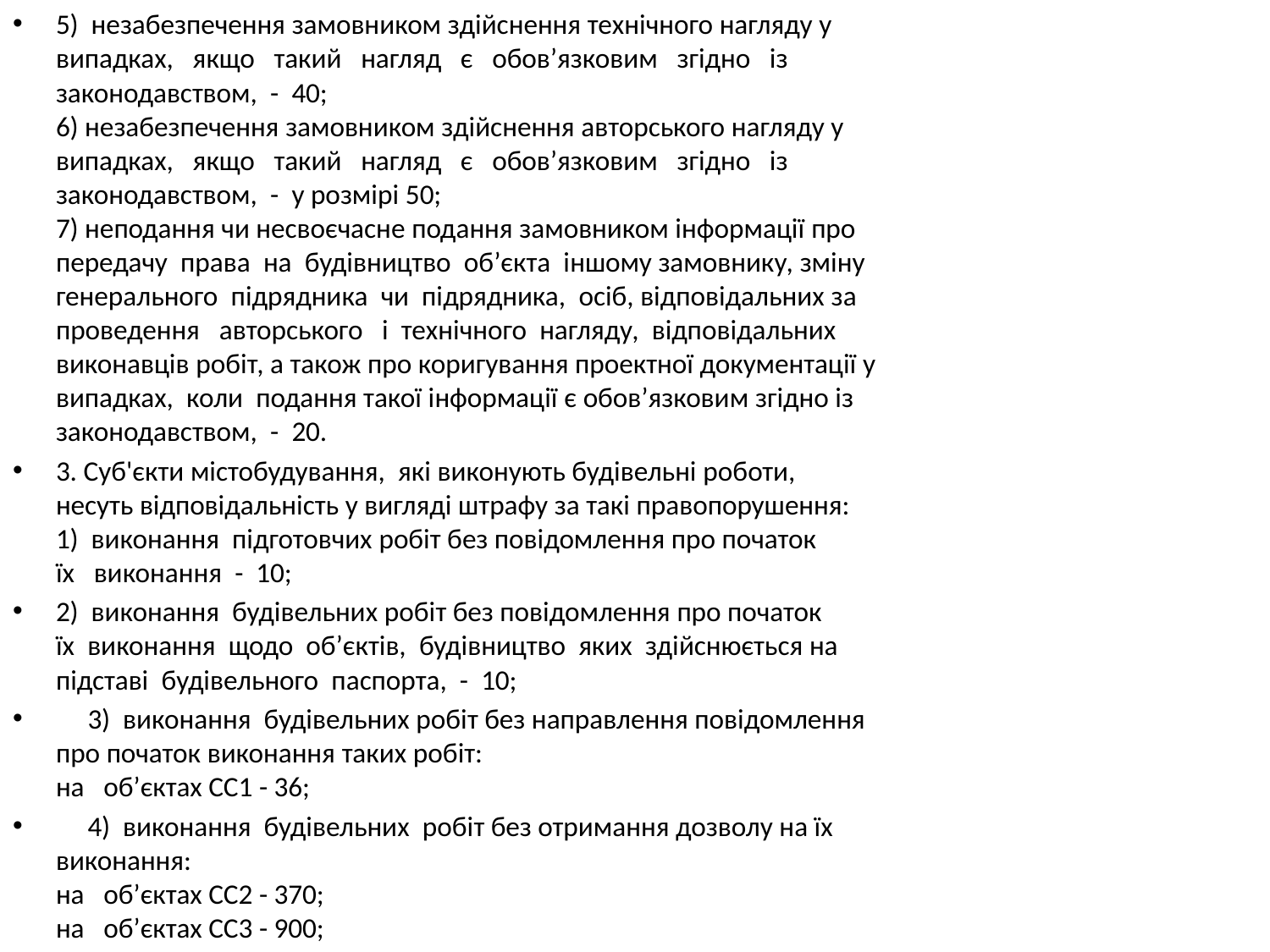

5)  незабезпечення замовником здійснення технічного нагляду у
випадках,   якщо   такий   нагляд   є   обов’язковим   згідно   із
законодавством,  -  40;
6) незабезпечення замовником здійснення авторського нагляду у
випадках,   якщо   такий   нагляд   є   обов’язковим   згідно   із
законодавством,  -  у розмірі 50;
7) неподання чи несвоєчасне подання замовником інформації про
передачу  права  на  будівництво  об’єкта  іншому замовнику, зміну
генерального  підрядника  чи  підрядника,  осіб, відповідальних за
проведення   авторського   і  технічного  нагляду,  відповідальних
виконавців робіт, а також про коригування проектної документації у
випадках,  коли  подання такої інформації є обов’язковим згідно із
законодавством,  -  20.
3. Суб'єкти містобудування,  які виконують будівельні роботи,
несуть відповідальність у вигляді штрафу за такі правопорушення:
1)  виконання  підготовчих робіт без повідомлення про початок
їх   виконання  -  10;
2)  виконання  будівельних робіт без повідомлення про початок
їх  виконання  щодо  об’єктів,  будівництво  яких  здійснюється на
підставі  будівельного  паспорта,  -  10;
     3)  виконання  будівельних робіт без направлення повідомлення
про початок виконання таких робіт:
на   об’єктах СС1 - 36;
     4)  виконання  будівельних  робіт без отримання дозволу на їх
виконання:
на   об’єктах СС2 - 370;
на   об’єктах СС3 - 900;